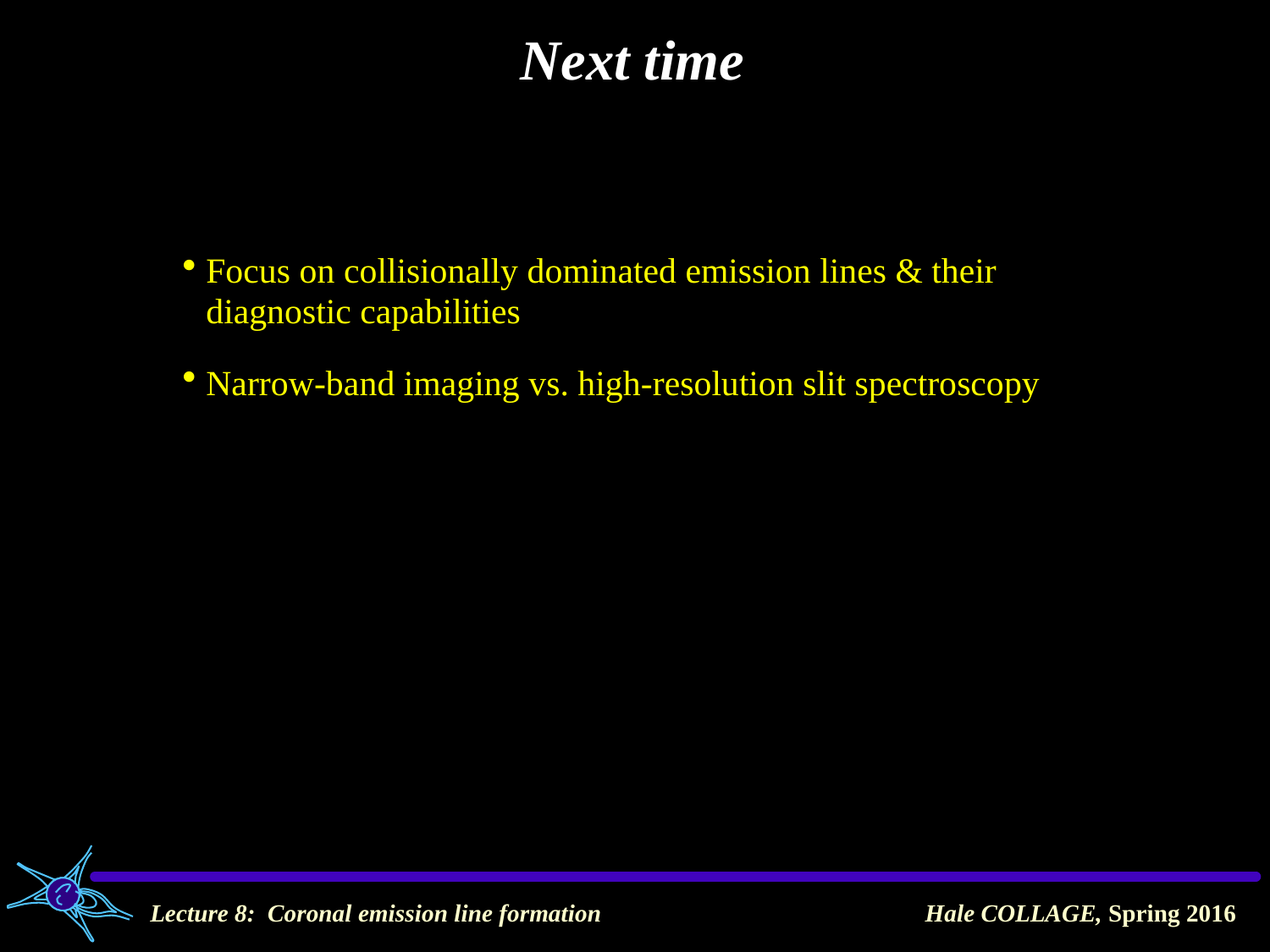

Next time
Focus on collisionally dominated emission lines & their diagnostic capabilities
Narrow-band imaging vs. high-resolution slit spectroscopy